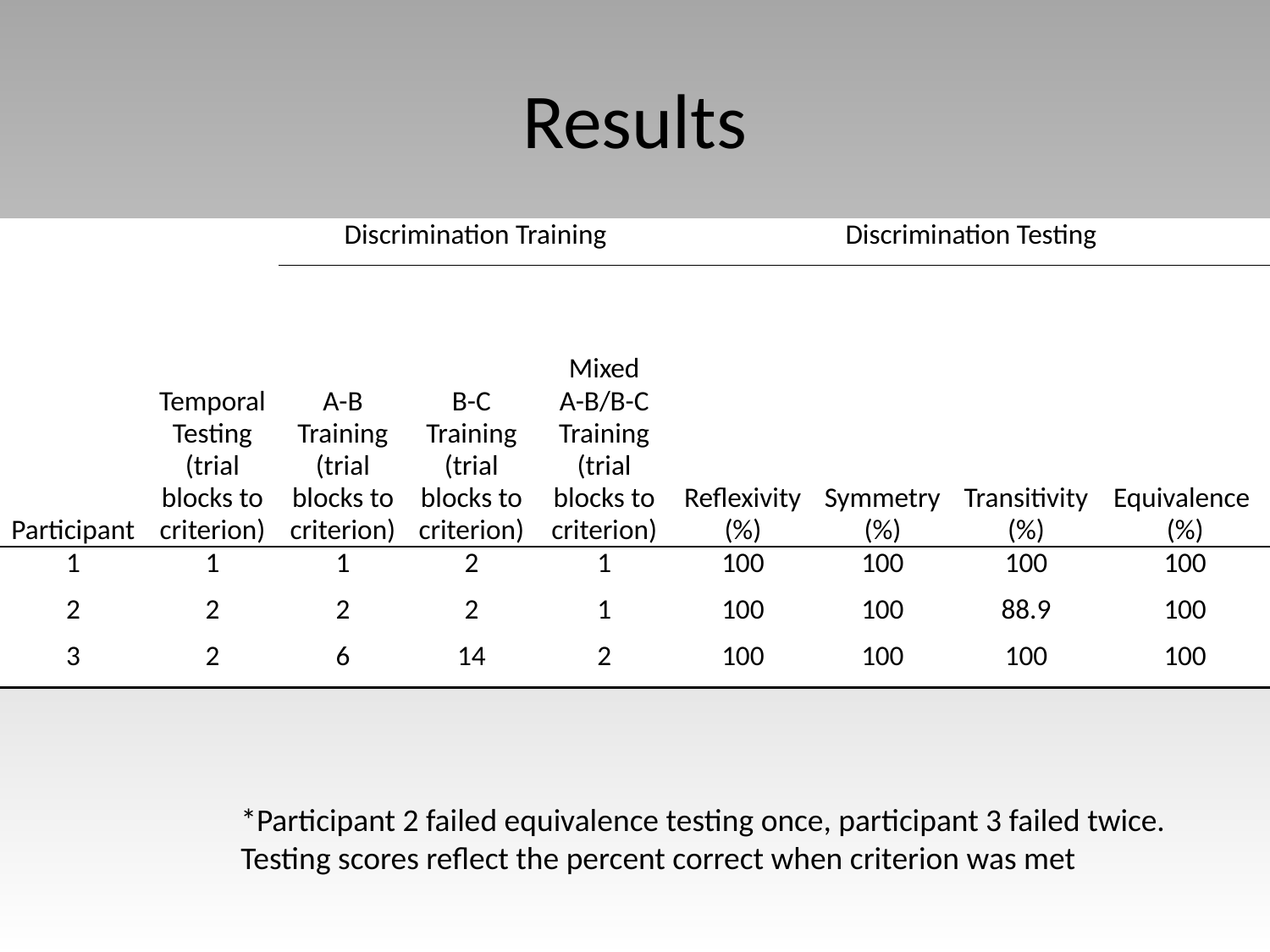

# Results
|  |  | Discrimination Training |  |  | Discrimination Testing |  |  |  |
| --- | --- | --- | --- | --- | --- | --- | --- | --- |
| Participant | Temporal Testing (trial blocks to criterion) | A-B Training (trial blocks to criterion) | B-C Training (trial blocks to criterion) | Mixed A-B/B-C Training (trial blocks to criterion) | Reflexivity (%) | Symmetry (%) | Transitivity (%) | Equivalence (%) |
| 1 | 1 | 1 | 2 | 1 | 100 | 100 | 100 | 100 |
| 2 | 2 | 2 | 2 | 1 | 100 | 100 | 88.9 | 100 |
| 3 | 2 | 6 | 14 | 2 | 100 | 100 | 100 | 100 |

*Participant 2 failed equivalence testing once, participant 3 failed twice.
Testing scores reflect the percent correct when criterion was met